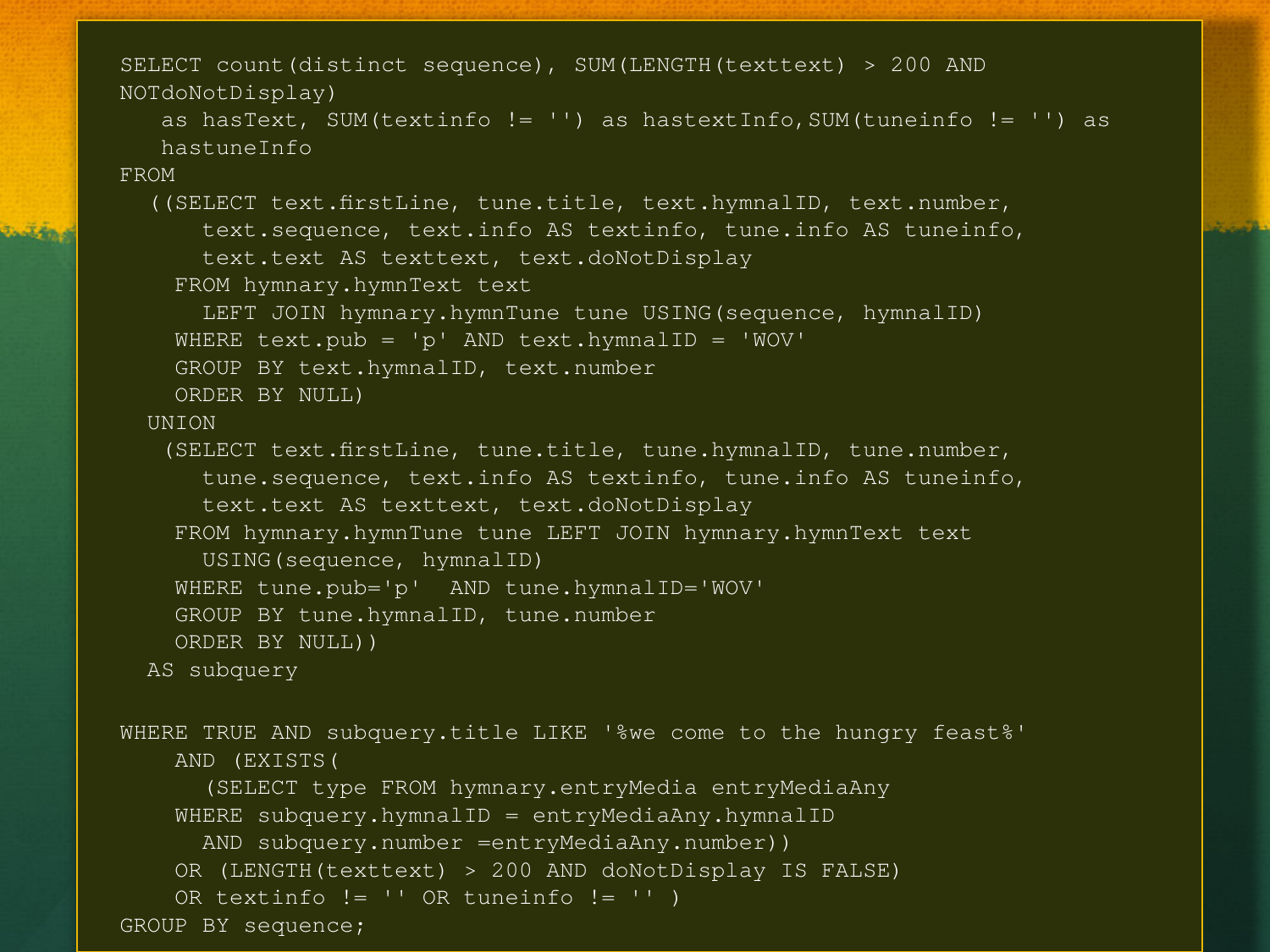

SELECT count(distinct sequence), SUM(LENGTH(texttext) > 200 AND NOTdoNotDisplay)
   as hasText, SUM(textinfo != '') as hastextInfo,SUM(tuneinfo != '') as
   hastuneInfo
FROM
  ((SELECT text.firstLine, tune.title, text.hymnalID, text.number,
      text.sequence, text.info AS textinfo, tune.info AS tuneinfo,
      text.text AS texttext, text.doNotDisplay
    FROM hymnary.hymnText text
      LEFT JOIN hymnary.hymnTune tune USING(sequence, hymnalID)
    WHERE text.pub = 'p' AND text.hymnalID = 'WOV'
    GROUP BY text.hymnalID, text.number
    ORDER BY NULL)
  UNION
   (SELECT text.firstLine, tune.title, tune.hymnalID, tune.number,
      tune.sequence, text.info AS textinfo, tune.info AS tuneinfo,
      text.text AS texttext, text.doNotDisplay
    FROM hymnary.hymnTune tune LEFT JOIN hymnary.hymnText text
      USING(sequence, hymnalID)
    WHERE tune.pub='p'  AND tune.hymnalID='WOV'
    GROUP BY tune.hymnalID, tune.number
    ORDER BY NULL))
  AS subquery
WHERE TRUE AND subquery.title LIKE '%we come to the hungry feast%'  
    AND (EXISTS(
      (SELECT type FROM hymnary.entryMedia entryMediaAny
    WHERE subquery.hymnalID = entryMediaAny.hymnalID
      AND subquery.number =entryMediaAny.number))
    OR (LENGTH(texttext) > 200 AND doNotDisplay IS FALSE)
    OR textinfo != '' OR tuneinfo != '' )  
GROUP BY sequence;